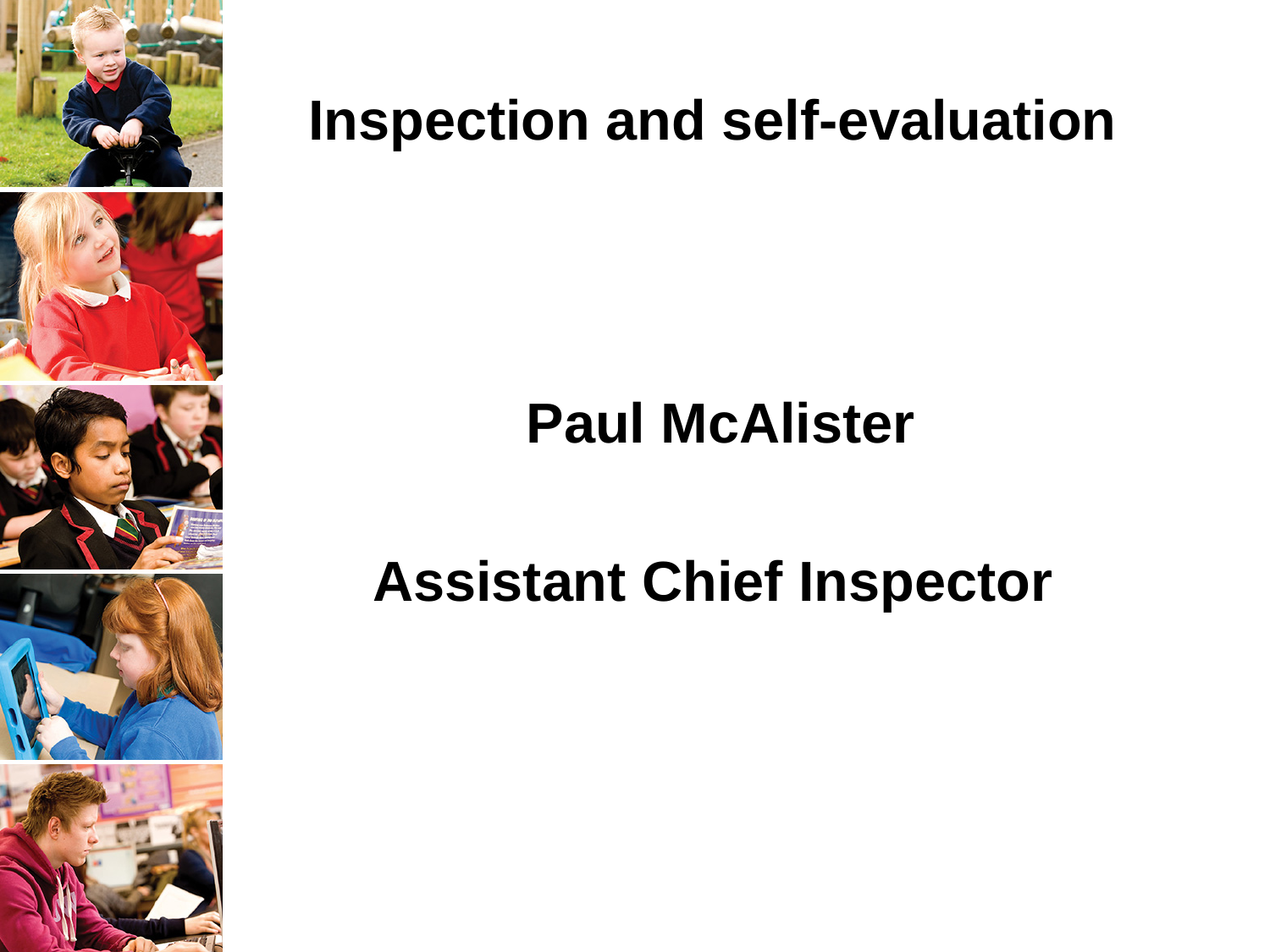

# Inspection and self-evaluation

Paul McAlister

Assistant Chief Inspector